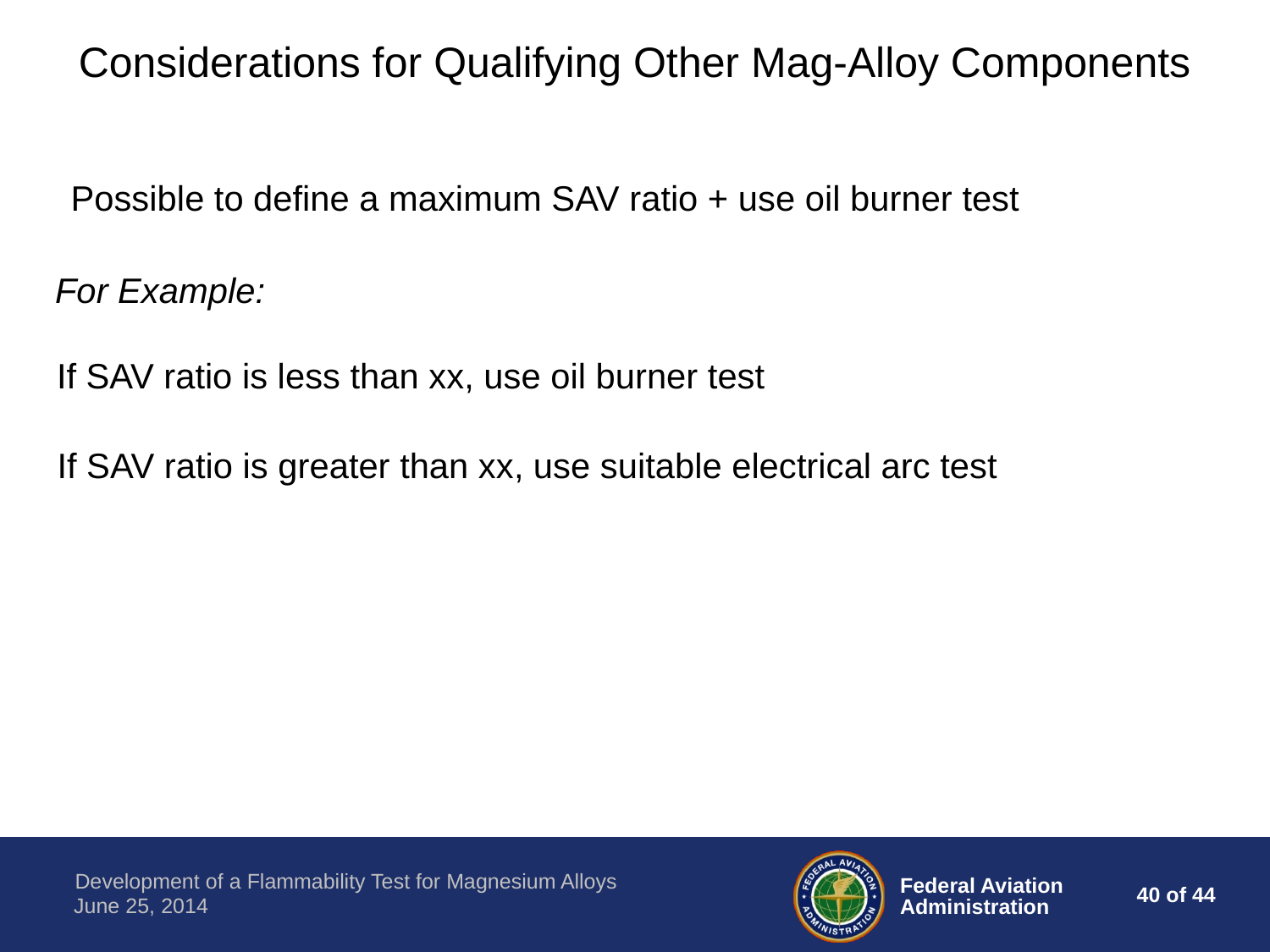

Considerations for Qualifying Other Mag-Alloy Components
Possible to define a maximum SAV ratio + use oil burner test
For Example:
If SAV ratio is less than xx, use oil burner test
If SAV ratio is greater than xx, use suitable electrical arc test